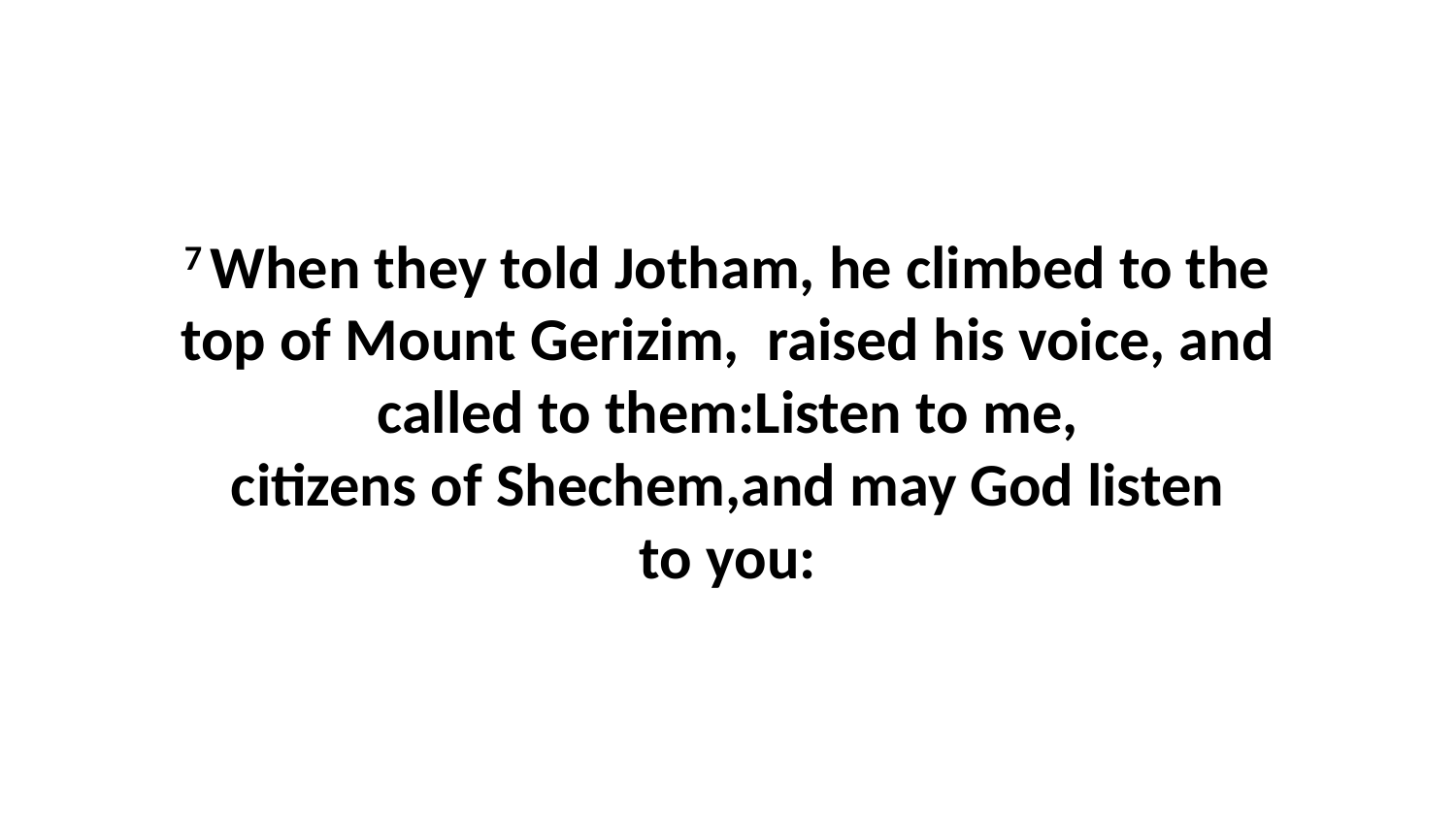

7 When they told Jotham, he climbed to the top of Mount Gerizim,  raised his voice, and called to them:Listen to me, citizens of Shechem,and may God listen to you: